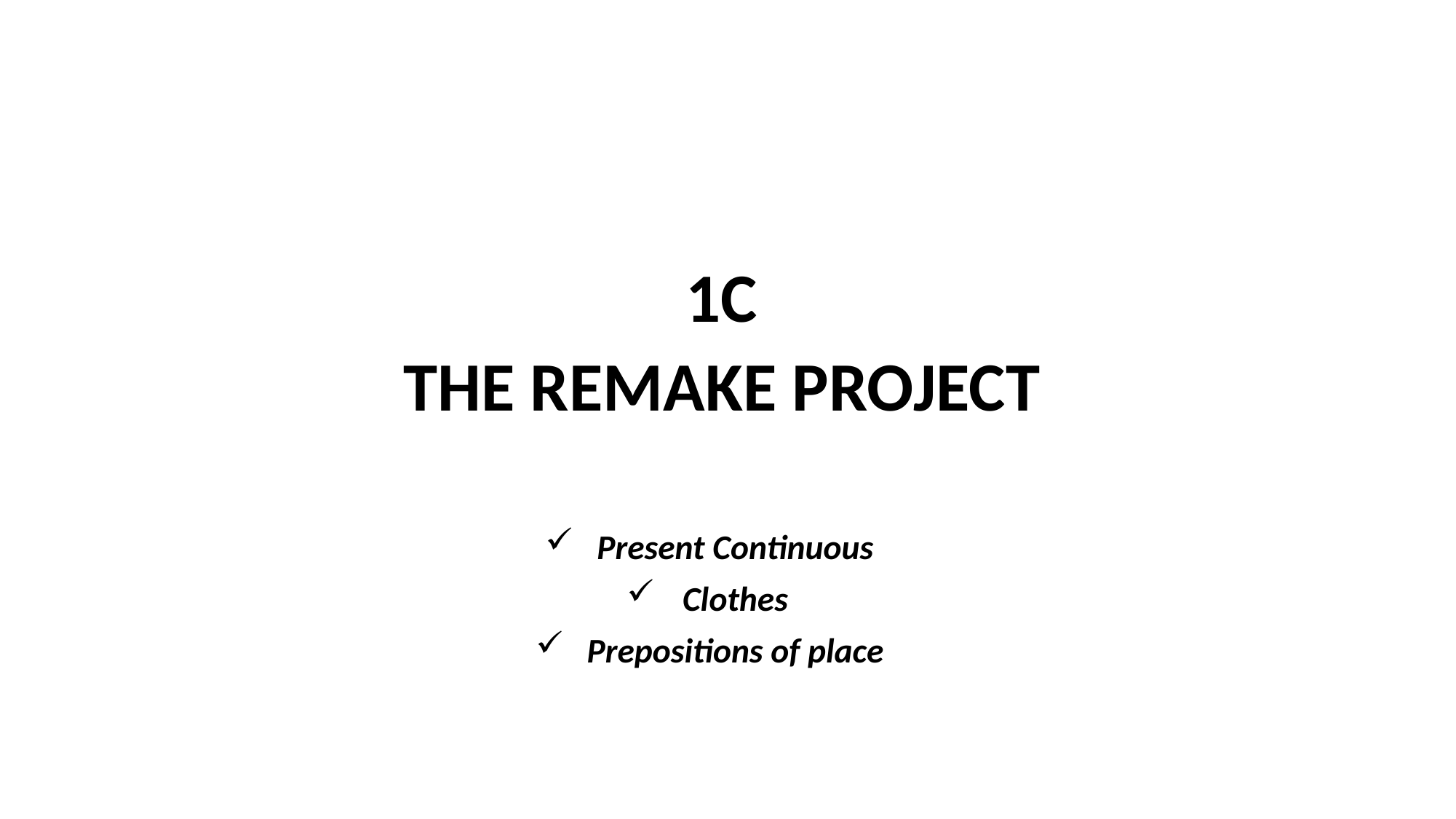

1C
THE REMAKE PROJECT

Present Continuous
Clothes
Prepositions of place